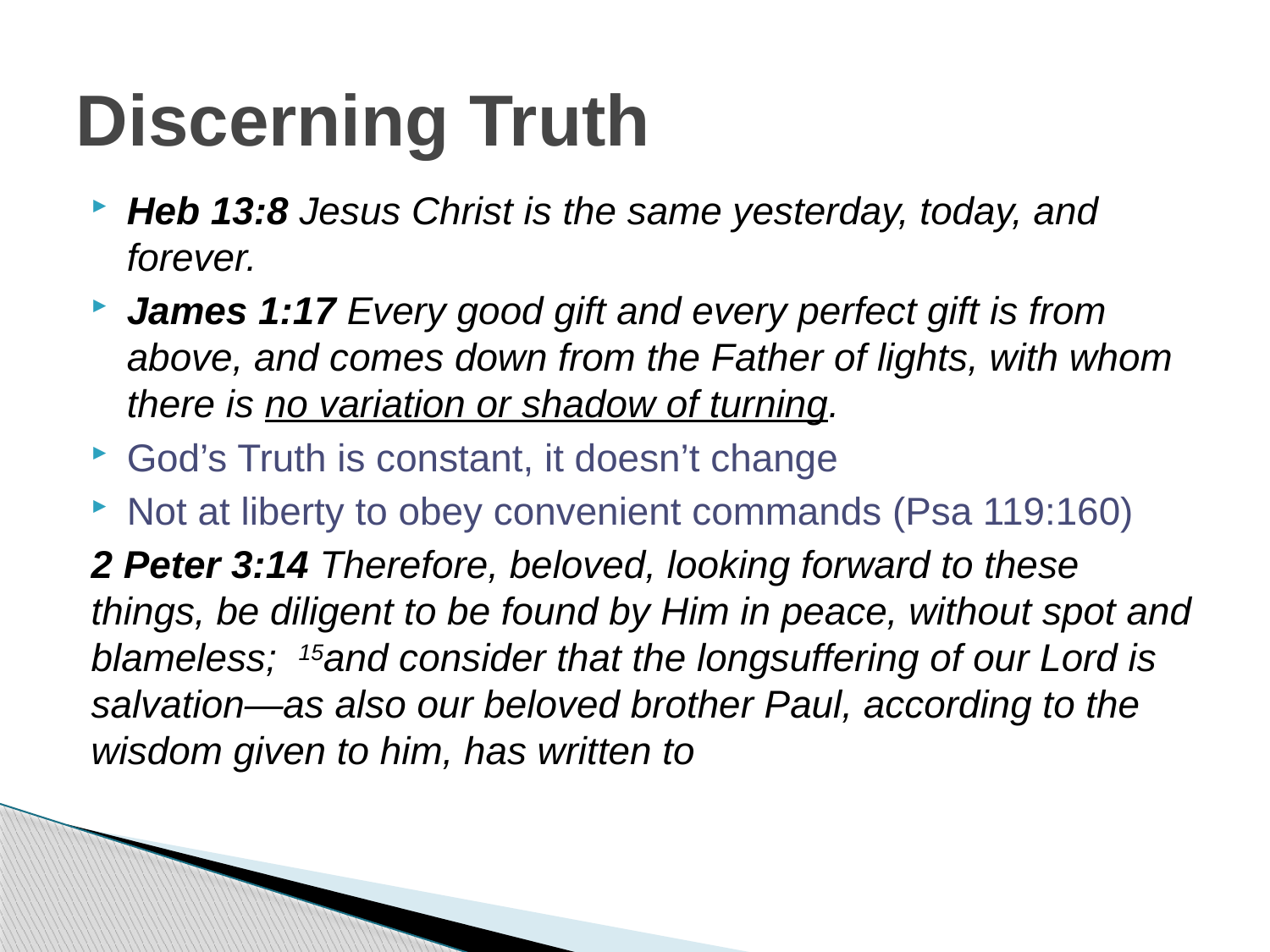

# Discerning Truth
Heb 13:8 Jesus Christ is the same yesterday, today, and forever.
James 1:17 Every good gift and every perfect gift is from above, and comes down from the Father of lights, with whom there is no variation or shadow of turning.
God’s Truth is constant, it doesn’t change
Not at liberty to obey convenient commands (Psa 119:160)
2 Peter 3:14 Therefore, beloved, looking forward to these things, be diligent to be found by Him in peace, without spot and blameless;  15and consider that the longsuffering of our Lord is salvation—as also our beloved brother Paul, according to the wisdom given to him, has written to